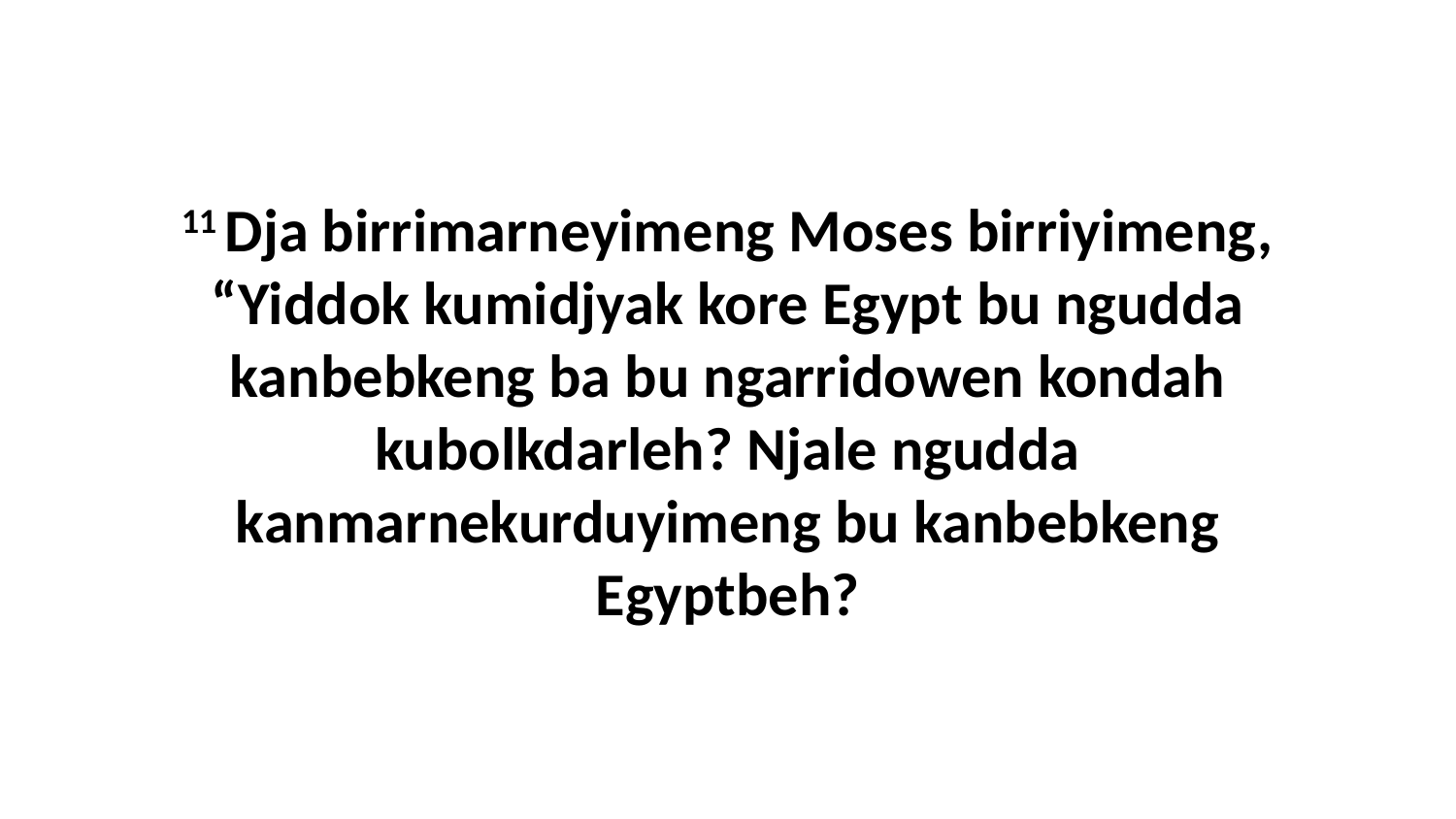

11 Dja birrimarneyimeng Moses birriyimeng, “Yiddok kumidjyak kore Egypt bu ngudda kanbebkeng ba bu ngarridowen kondah kubolkdarleh? Njale ngudda kanmarnekurduyimeng bu kanbebkeng Egyptbeh?